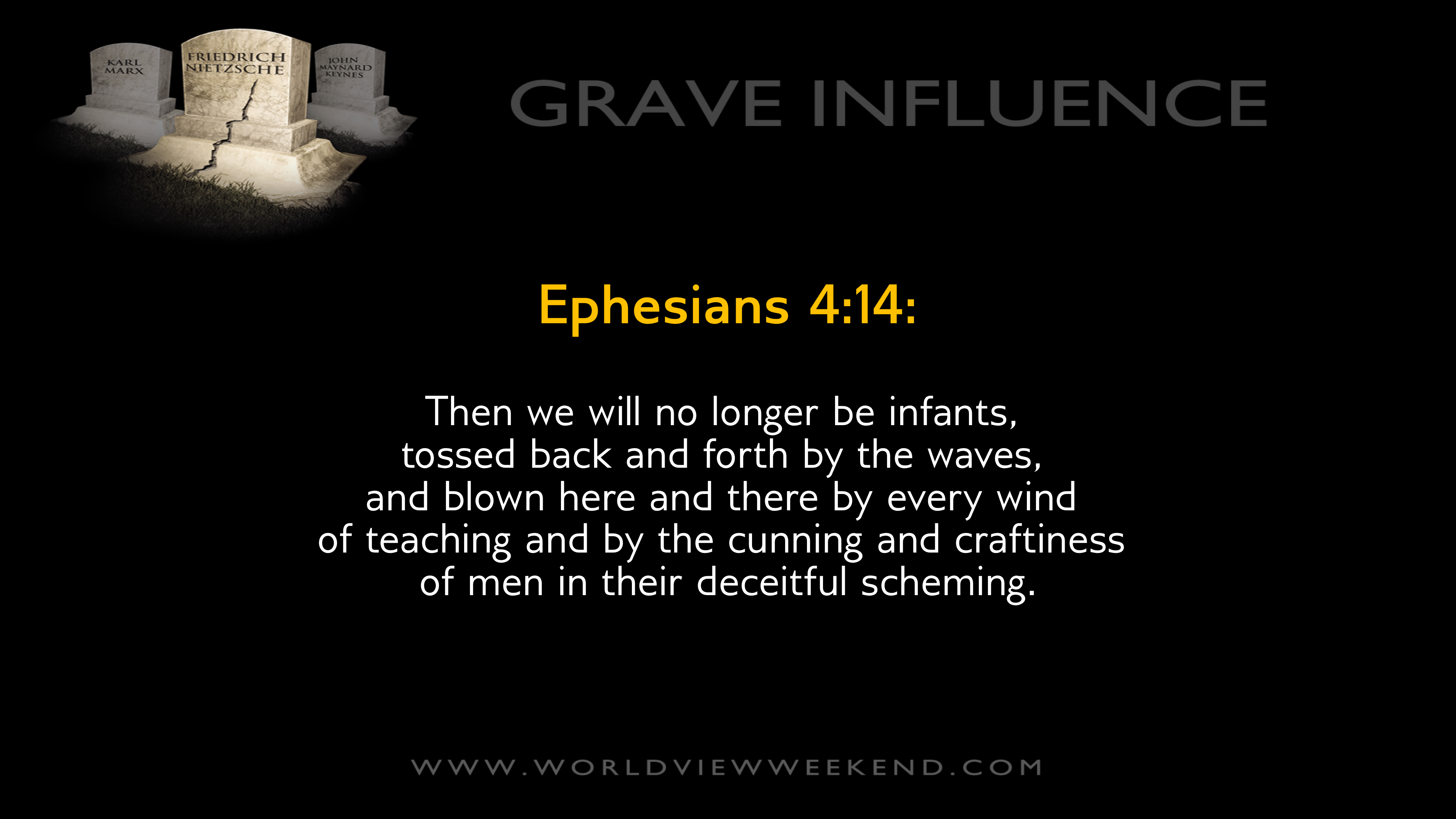

Ephesians 4:14:
Then we will no longer be infants,
tossed back and forth by the waves,
and blown here and there by every wind
of teaching and by the cunning and craftiness
of men in their deceitful scheming.